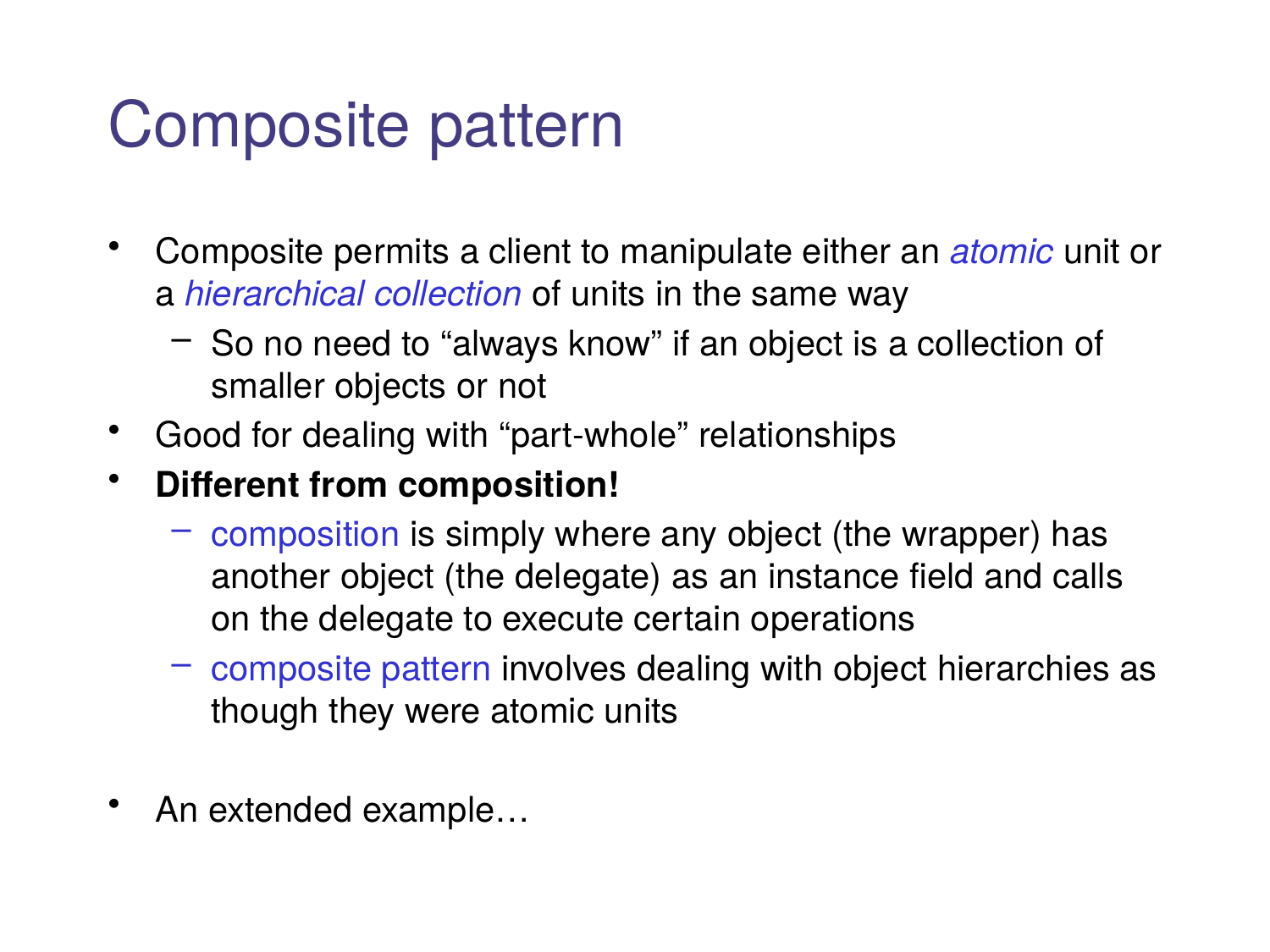

# Composite pattern
Composite permits a client to manipulate either an atomic unit or a hierarchical collection of units in the same way
So no need to “always know” if an object is a collection of smaller objects or not
Good for dealing with “part-whole” relationships
Different from composition!
composition is simply where any object (the wrapper) has another object (the delegate) as an instance field and calls on the delegate to execute certain operations
composite pattern involves dealing with object hierarchies as though they were atomic units

An extended example…